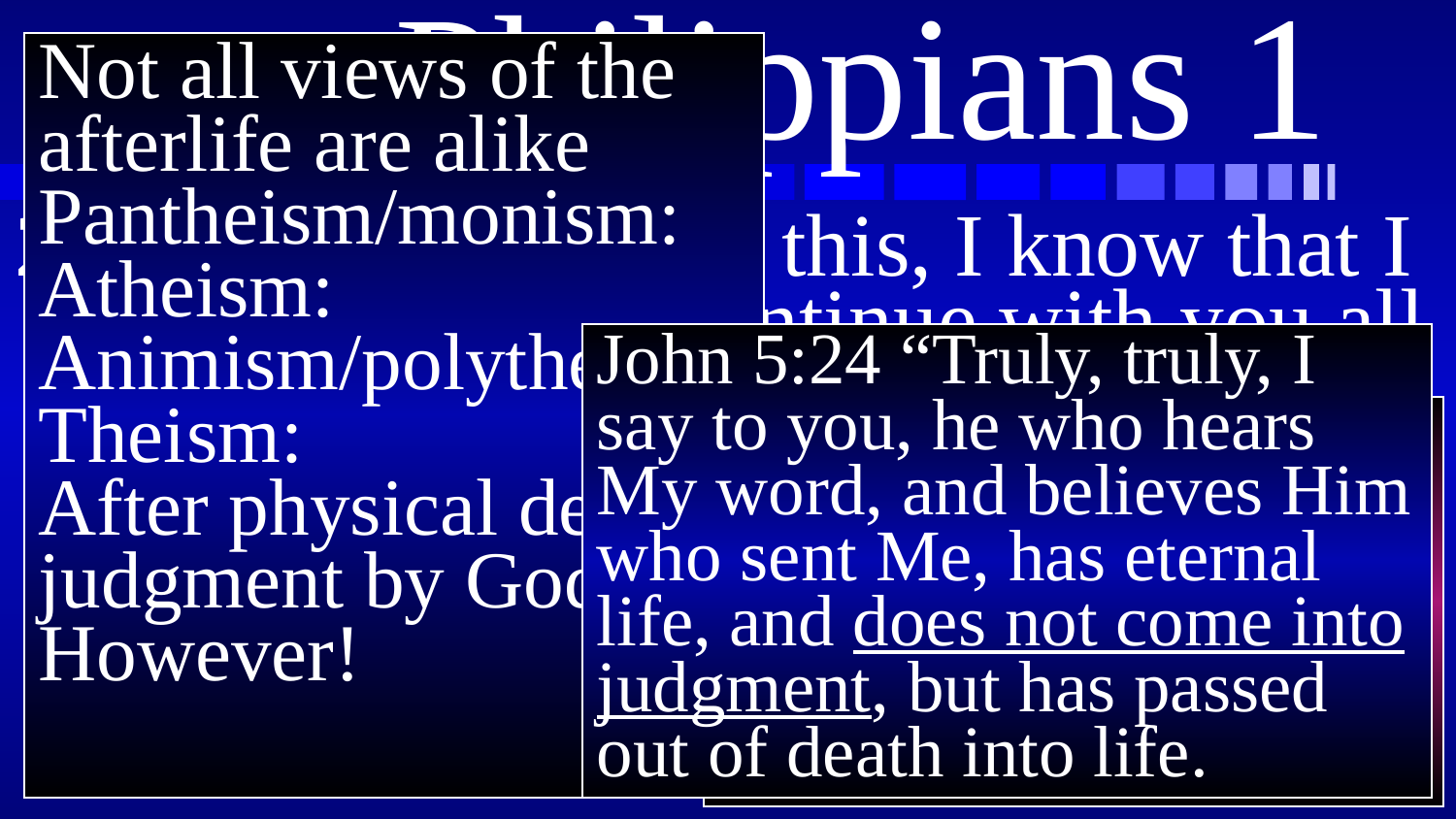

Not all views of the afterlife are alike
Pantheism/monism:
Atheism:
Animism/polytheism:
Theism:
After physical death, judgment by God
However!
# Philippians 1
25 And convinced of this, I know that I shall remain and continue with you all for your progress and joy in the faith…
John 5:24 “Truly, truly, I say to you, he who hears My word, and believes Him who sent Me, has eternal life, and does not come into judgment, but has passed out of death into life.
Death and the afterlife:
Easily the most important question we will ever face!